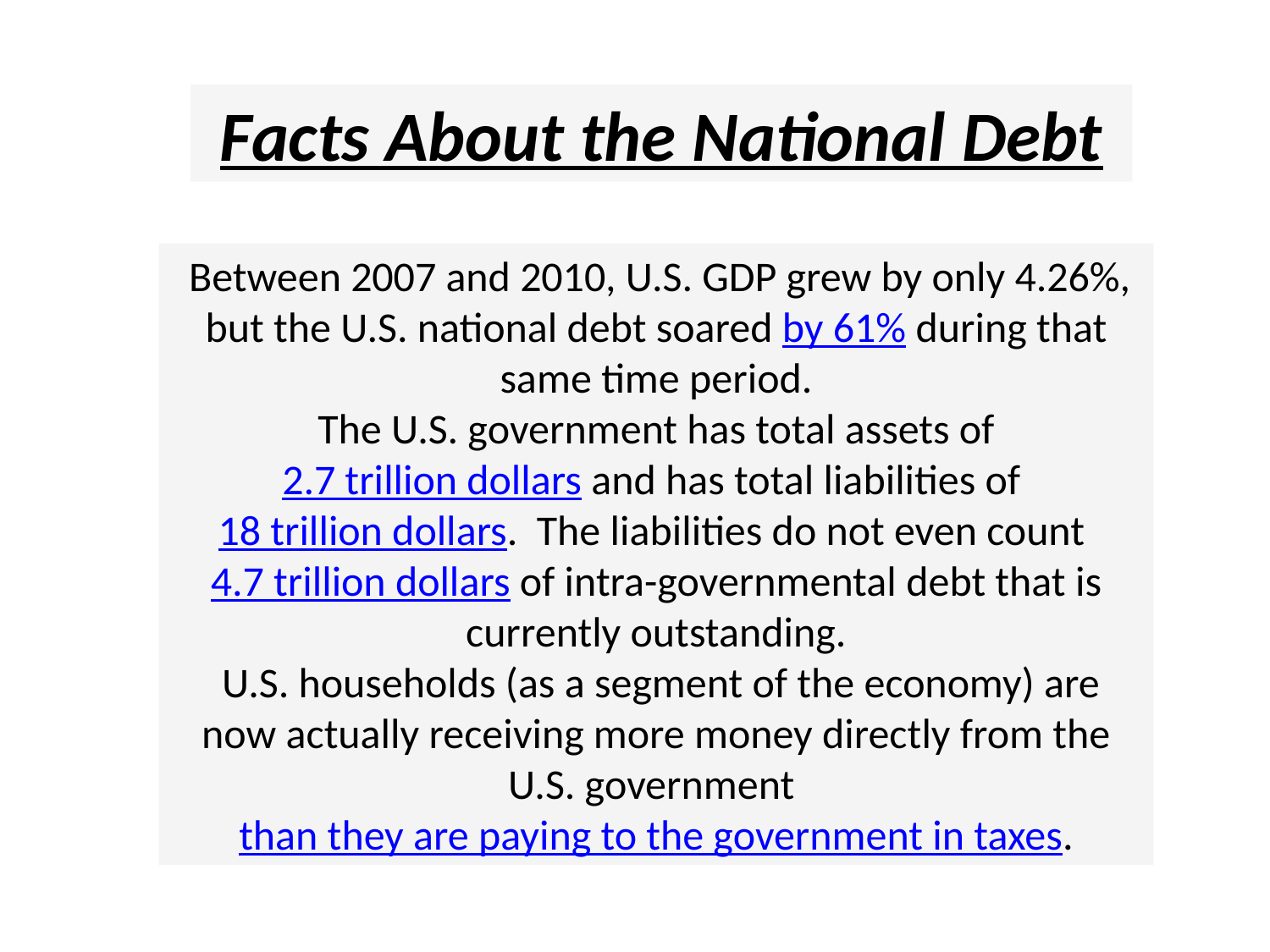

Facts About the National Debt
 Between 2007 and 2010, U.S. GDP grew by only 4.26%, but the U.S. national debt soared by 61% during that same time period.
 The U.S. government has total assets of 2.7 trillion dollars and has total liabilities of 18 trillion dollars.  The liabilities do not even count 4.7 trillion dollars of intra-governmental debt that is currently outstanding.
 U.S. households (as a segment of the economy) are now actually receiving more money directly from the U.S. government than they are paying to the government in taxes.